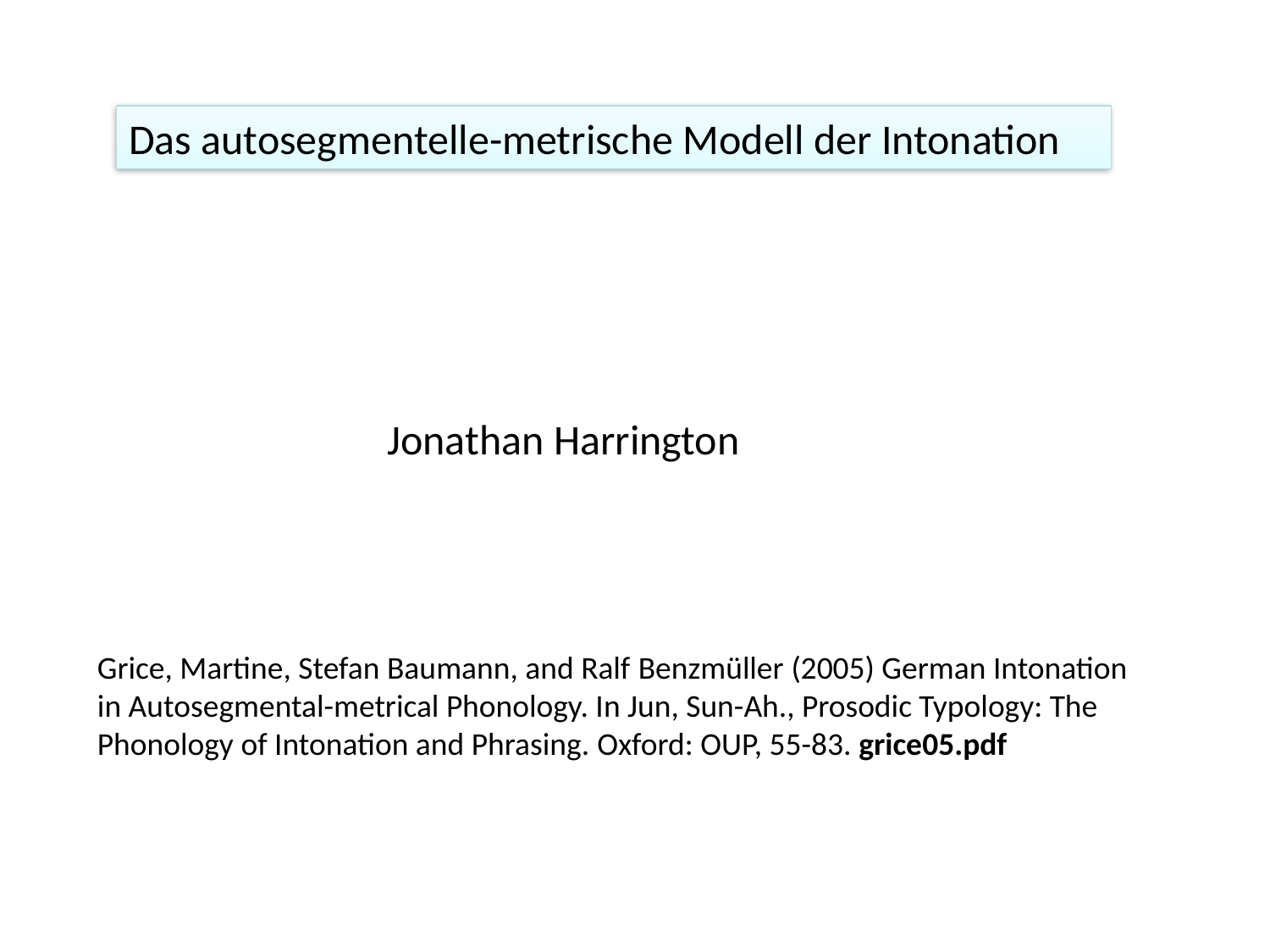

Das autosegmentelle-metrische Modell der Intonation
Jonathan Harrington
Grice, Martine, Stefan Baumann, and Ralf Benzmüller (2005) German Intonation in Autosegmental-metrical Phonology. In Jun, Sun-Ah., Prosodic Typology: The Phonology of Intonation and Phrasing. Oxford: OUP, 55-83. grice05.pdf